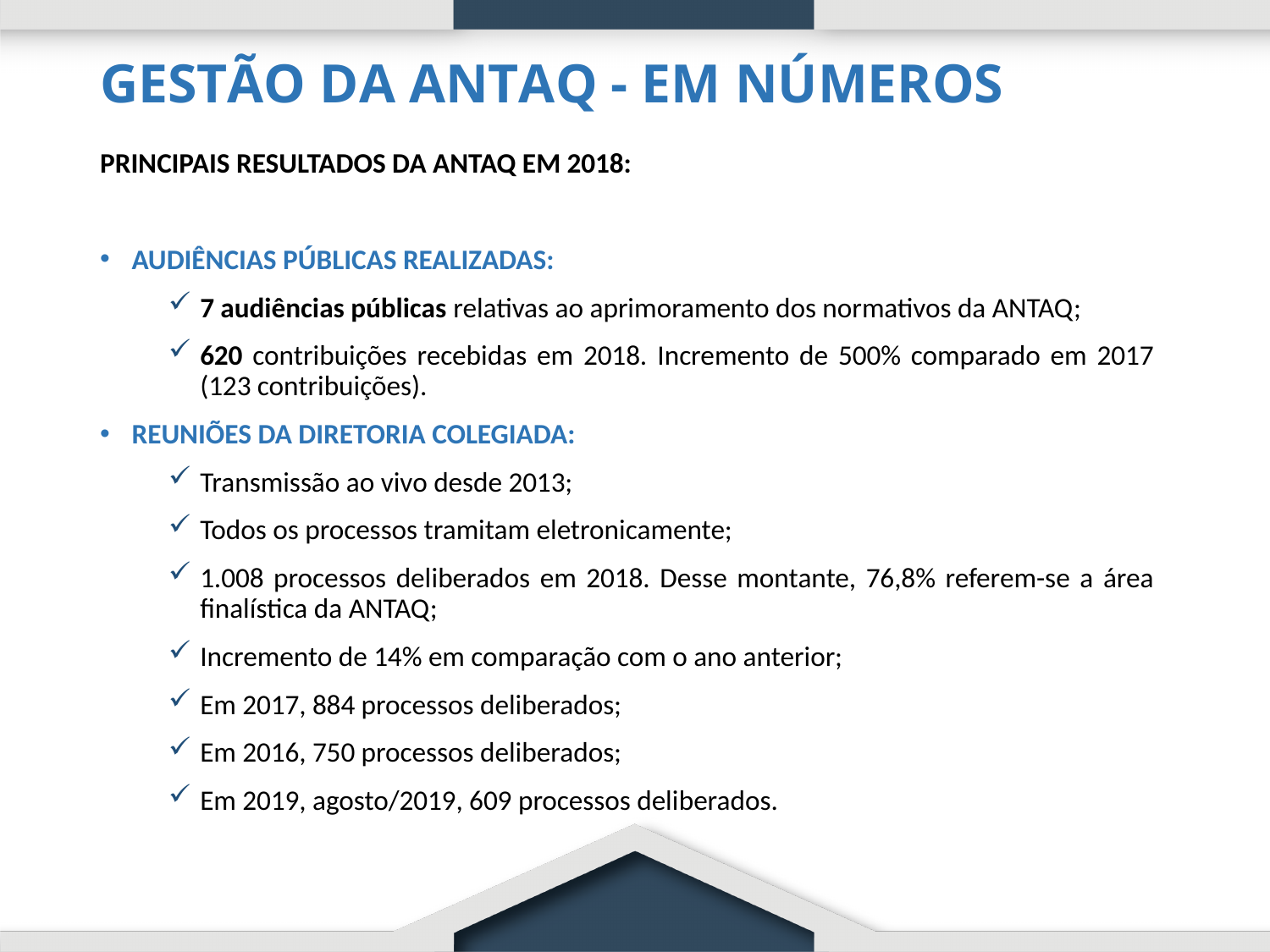

# GESTÃO DA ANTAQ - EM NÚMEROS
PRINCIPAIS RESULTADOS DA ANTAQ EM 2018:

AUDIÊNCIAS PÚBLICAS REALIZADAS:
7 audiências públicas relativas ao aprimoramento dos normativos da ANTAQ;
620 contribuições recebidas em 2018. Incremento de 500% comparado em 2017 (123 contribuições).
REUNIÕES DA DIRETORIA COLEGIADA:
Transmissão ao vivo desde 2013;
Todos os processos tramitam eletronicamente;
1.008 processos deliberados em 2018. Desse montante, 76,8% referem-se a área finalística da ANTAQ;
Incremento de 14% em comparação com o ano anterior;
Em 2017, 884 processos deliberados;
Em 2016, 750 processos deliberados;
Em 2019, agosto/2019, 609 processos deliberados.